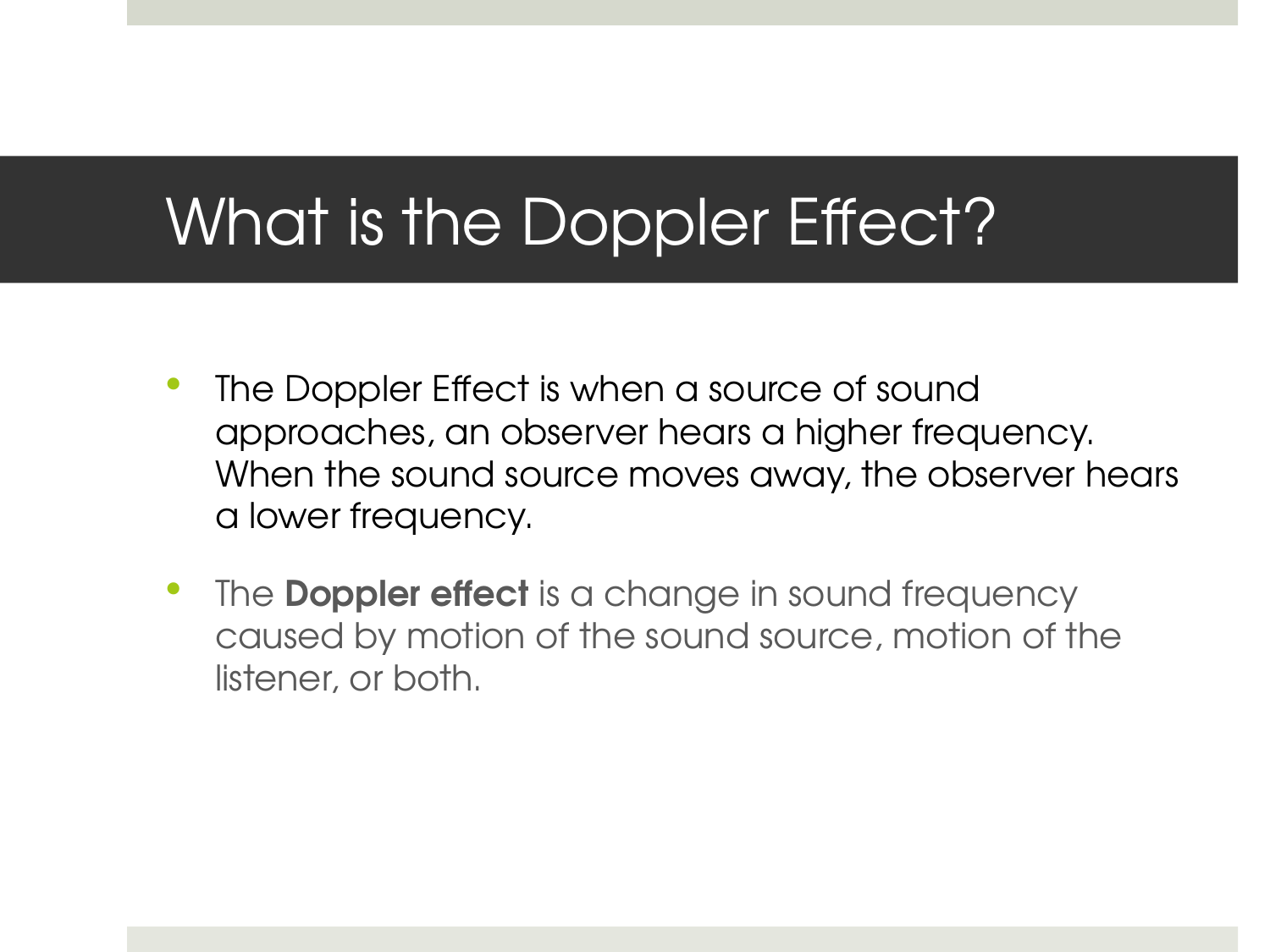

# What is the Doppler Effect?
The Doppler Effect is when a source of sound approaches, an observer hears a higher frequency. When the sound source moves away, the observer hears a lower frequency.
The Doppler effect is a change in sound frequency caused by motion of the sound source, motion of the listener, or both.